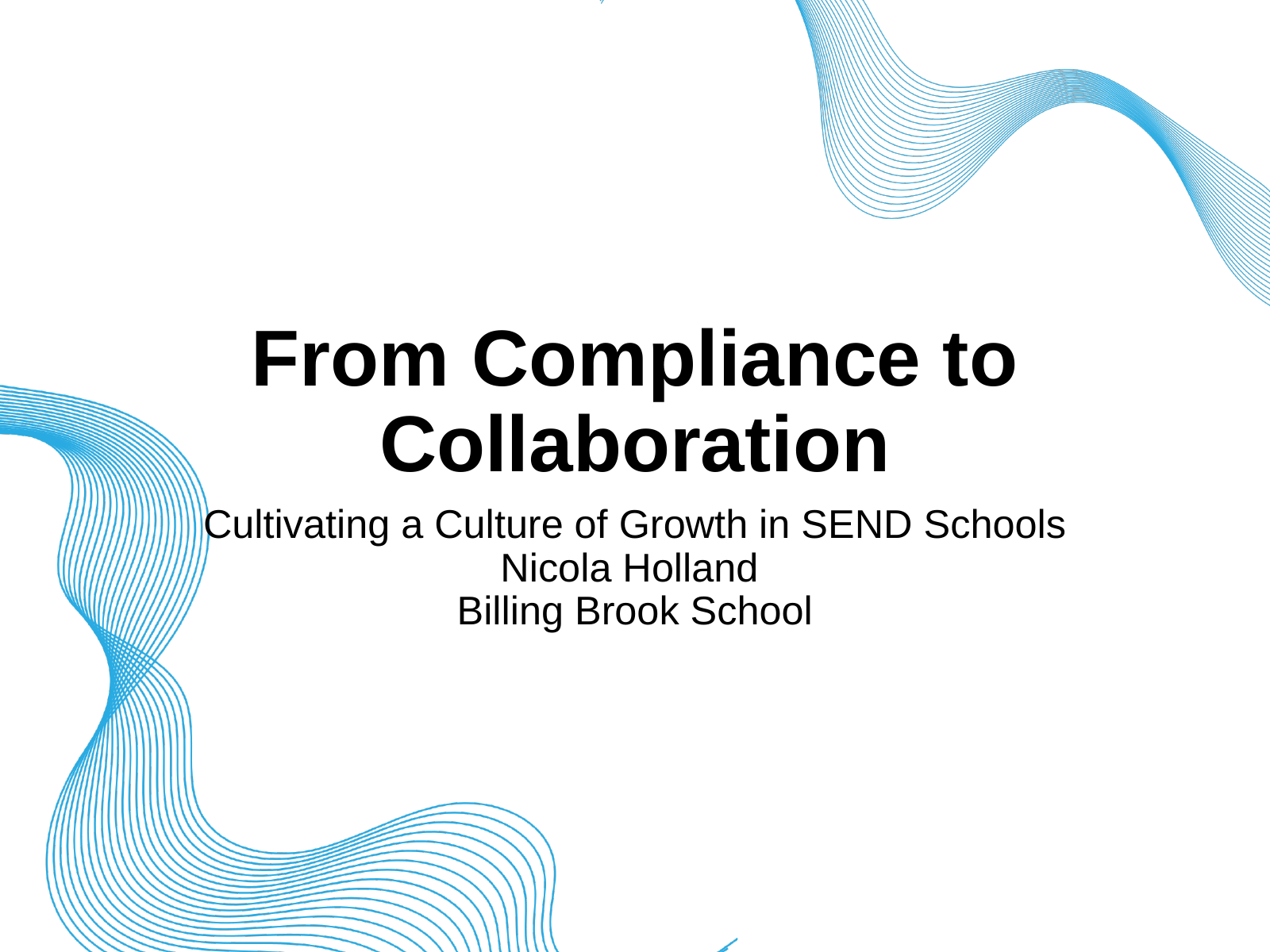

From Compliance to Collaboration
Cultivating a Culture of Growth in SEND Schools
Nicola Holland
Billing Brook School